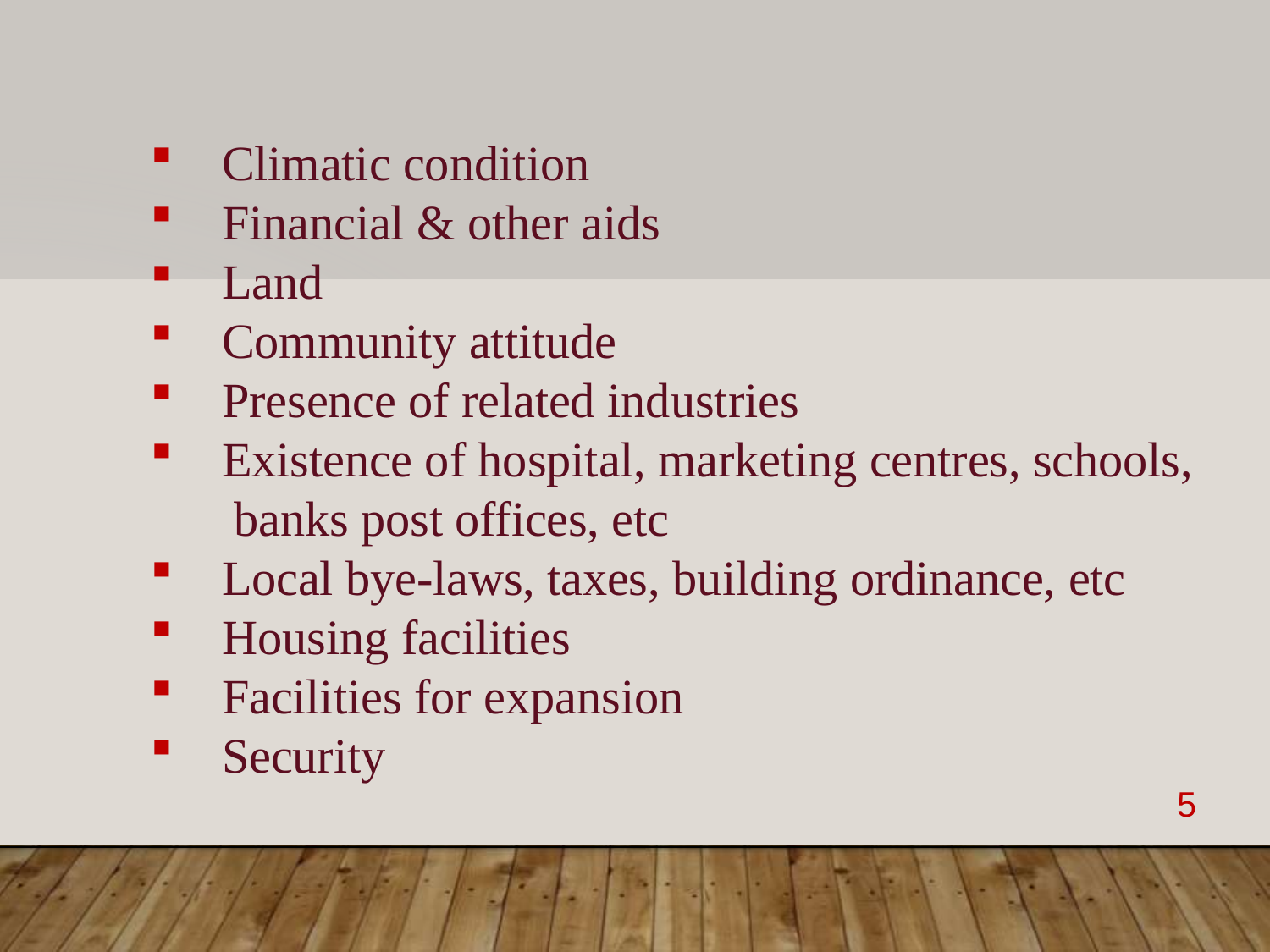

Climatic condition
Financial & other aids
Land
Community attitude
Presence of related industries
Existence of hospital, marketing centres, schools,  banks post offices, etc
Local bye-laws, taxes, building ordinance, etc
Housing facilities
Facilities for expansion
Security
5